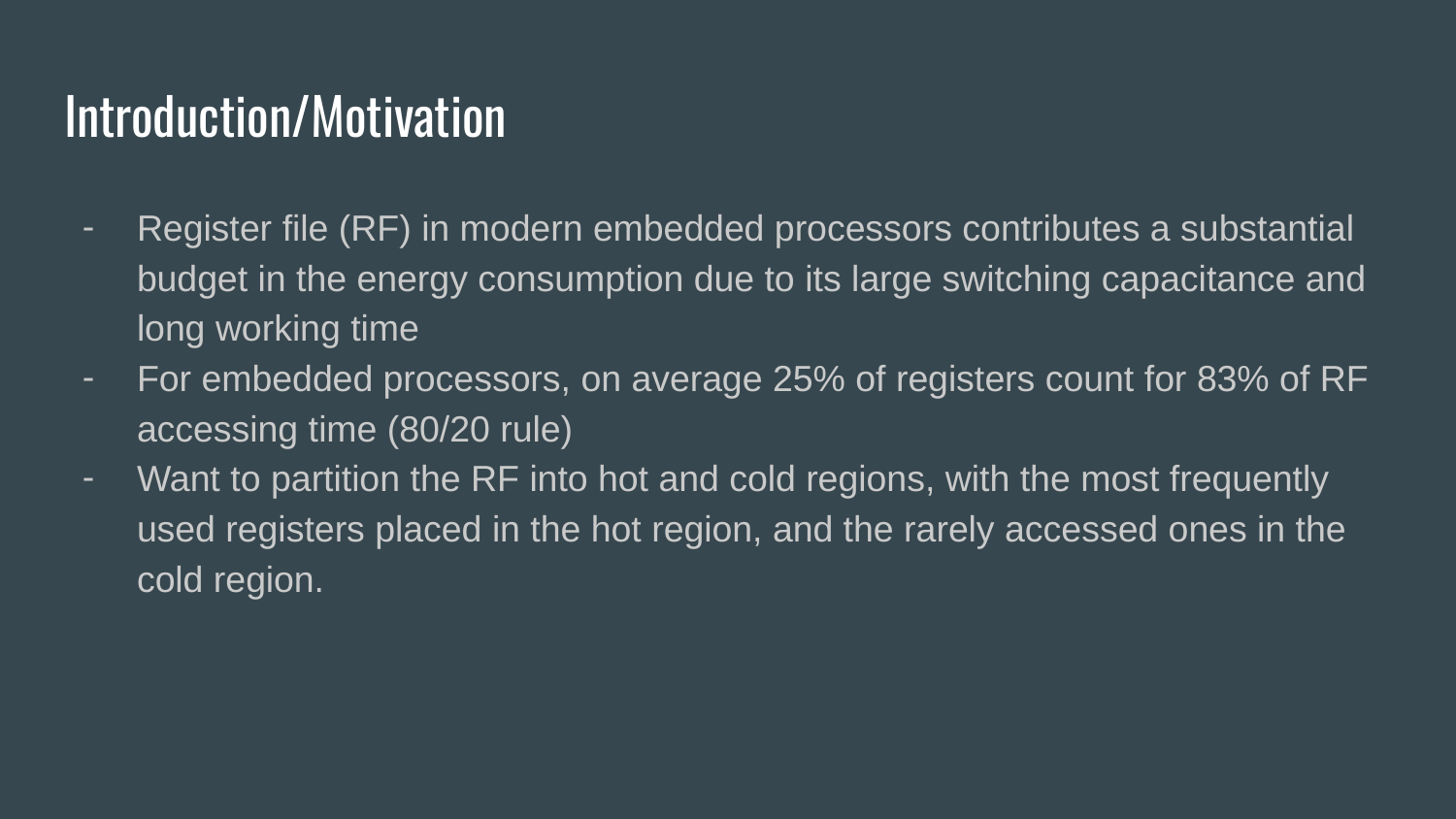

# Introduction/Motivation
Register file (RF) in modern embedded processors contributes a substantial budget in the energy consumption due to its large switching capacitance and long working time
For embedded processors, on average 25% of registers count for 83% of RF accessing time (80/20 rule)
Want to partition the RF into hot and cold regions, with the most frequently used registers placed in the hot region, and the rarely accessed ones in the cold region.